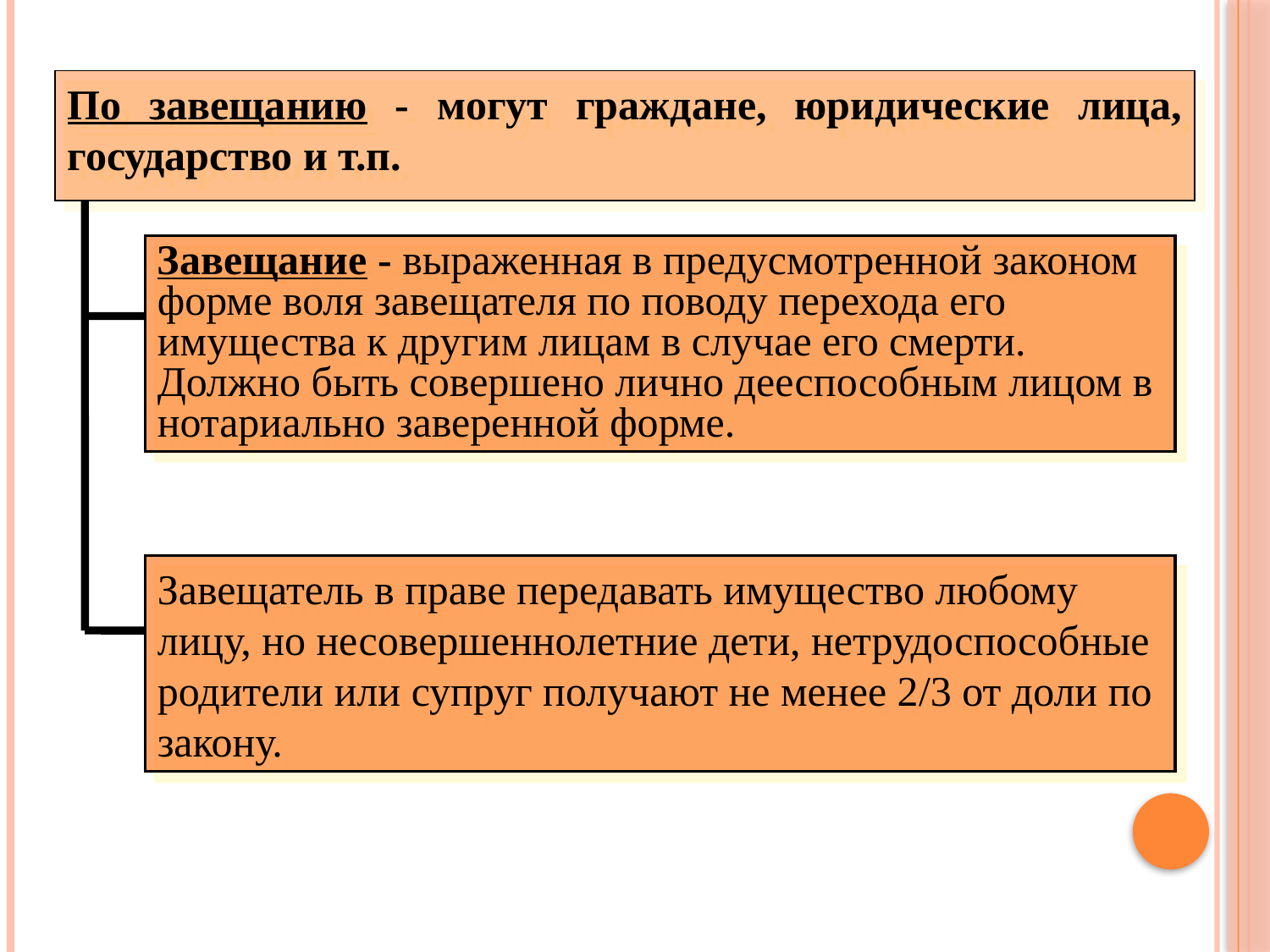

По завещанию - могут граждане, юридические лица, государство и т.п.

Завещание - выраженная в предусмотренной законом форме воля завещателя по поводу перехода его имущества к другим лицам в случае его смерти.
Должно быть совершено лично дееспособным лицом в нотариально заверенной форме.

Завещатель в праве передавать имущество любому лицу, но несовершеннолетние дети, нетрудоспособные родители или супруг получают не менее 2/3 от доли по закону.